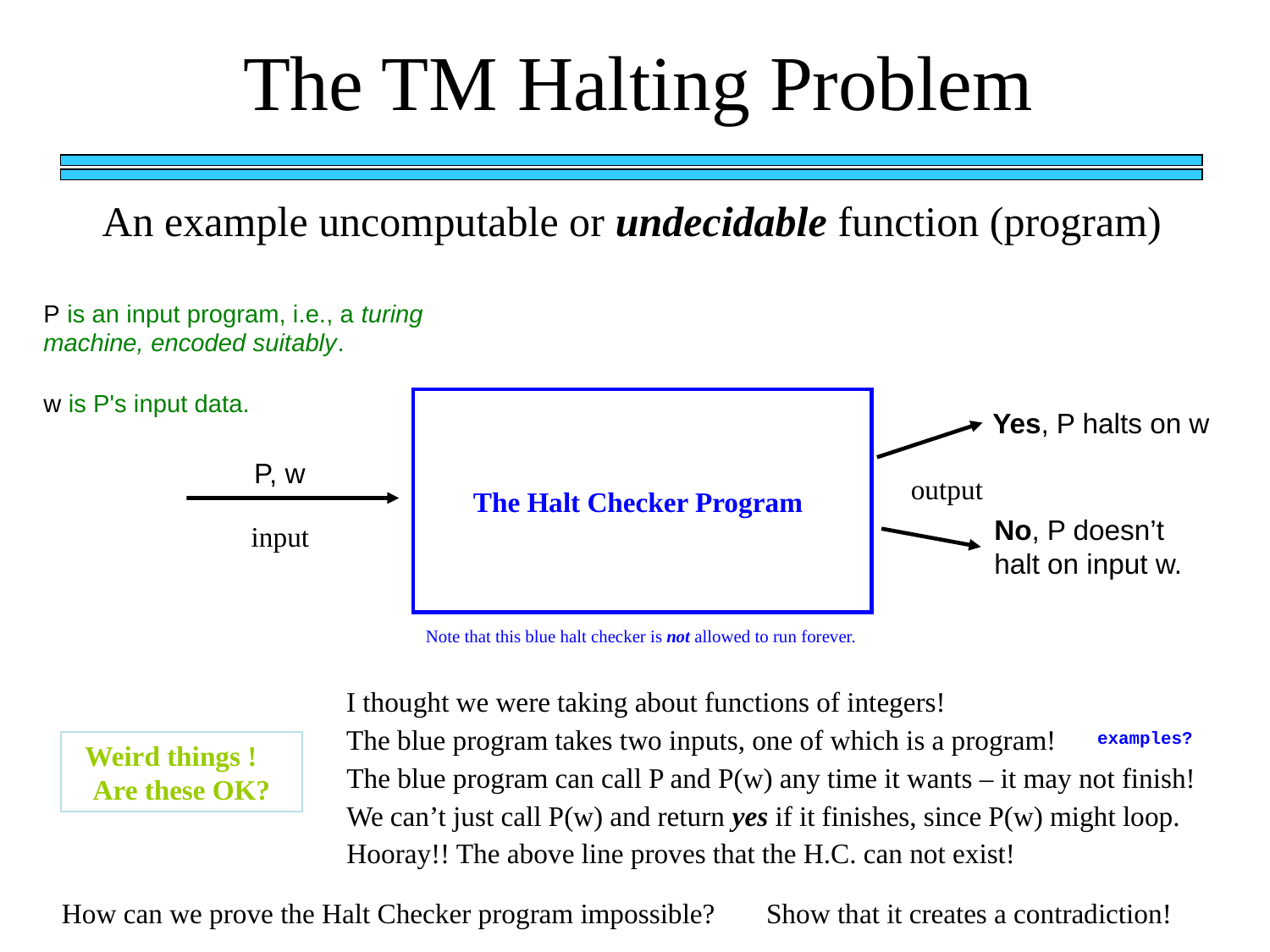

The TM Halting Problem

An example uncomputable or undecidable function (program)
P is an input program, i.e., a turing machine, encoded suitably.
w is P's input data.

Yes, P halts on w

P, w
output
The Halt Checker Program

No, P doesn’t halt on input w.
input

Note that this blue halt checker is not allowed to run forever.
I thought we were taking about functions of integers!
The blue program takes two inputs, one of which is a program!
examples?
Weird things !    Are these OK?
The blue program can call P and P(w) any time it wants – it may not finish!
We can’t just call P(w) and return yes if it finishes, since P(w) might loop.
Hooray!! The above line proves that the H.C. can not exist!
How can we prove the Halt Checker program impossible?
Show that it creates a contradiction!